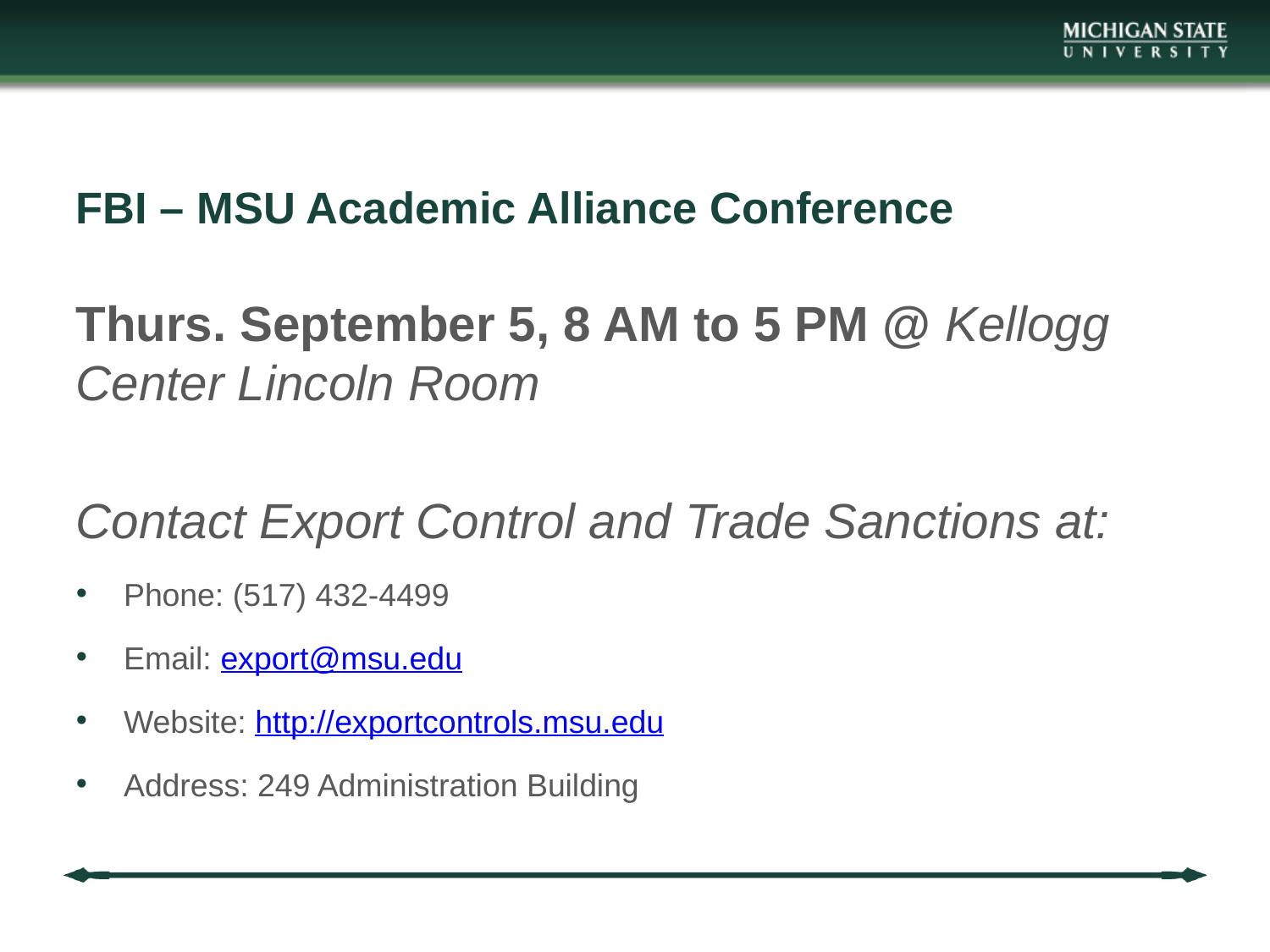

# FBI – MSU Academic Alliance Conference
Thurs. September 5, 8 AM to 5 PM @ Kellogg Center Lincoln Room

Contact Export Control and Trade Sanctions at:
Phone: (517) 432-4499
Email: export@msu.edu
Website: http://exportcontrols.msu.edu
Address: 249 Administration Building